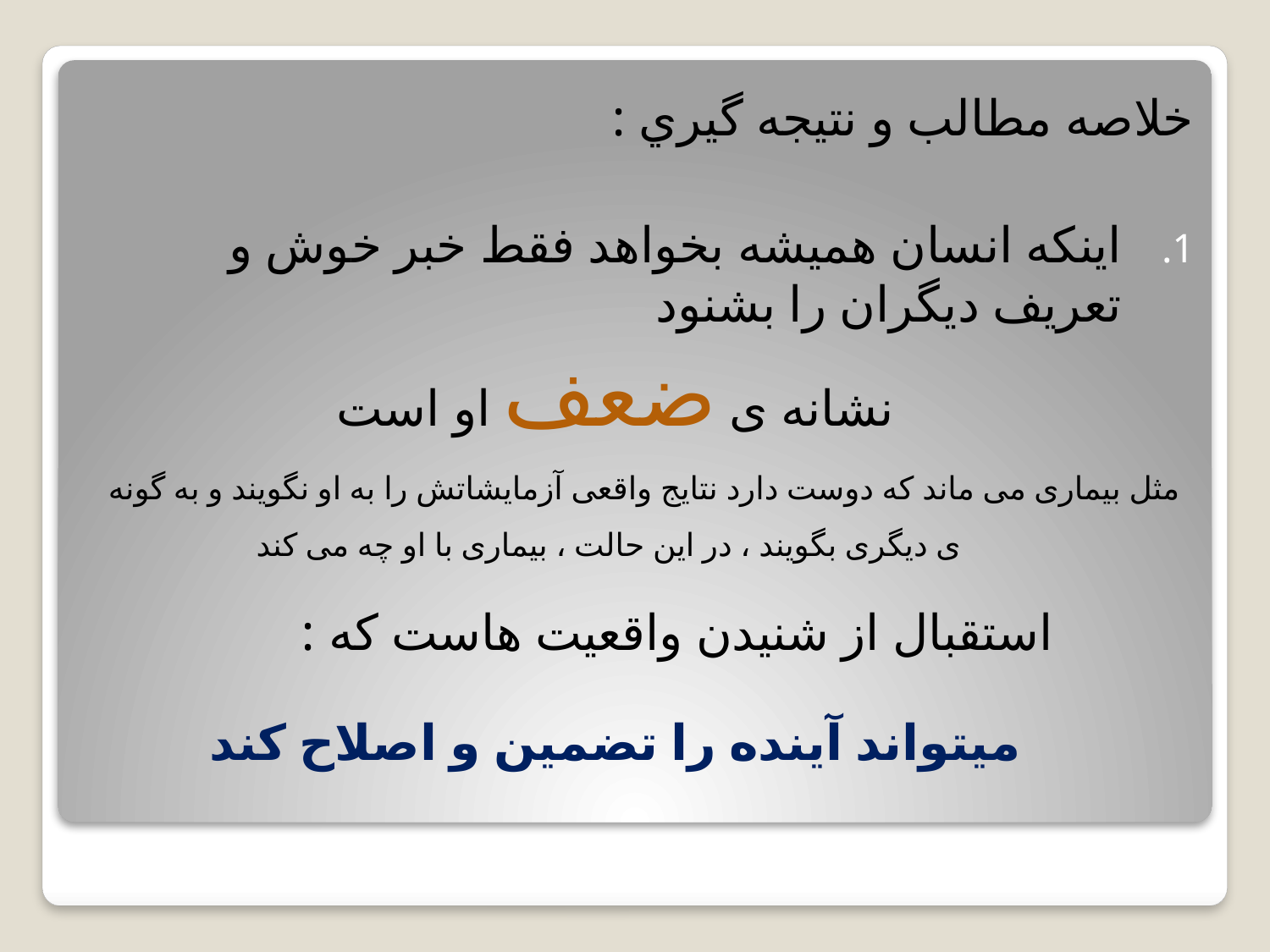

خلاصه مطالب و نتيجه گيري :

اينكه انسان هميشه بخواهد فقط خبر خوش و تعريف ديگران را بشنود
		نشانه ی ضعف او است
مثل بیماری می ماند که دوست دارد نتایج واقعی آزمایشاتش را به او نگویند و به گونه ی دیگری بگویند ، در این حالت ، بیماری با او چه می کند
استقبال از شنيدن واقعيت هاست كه :

		میتواند آینده را تضمین و اصلاح کند